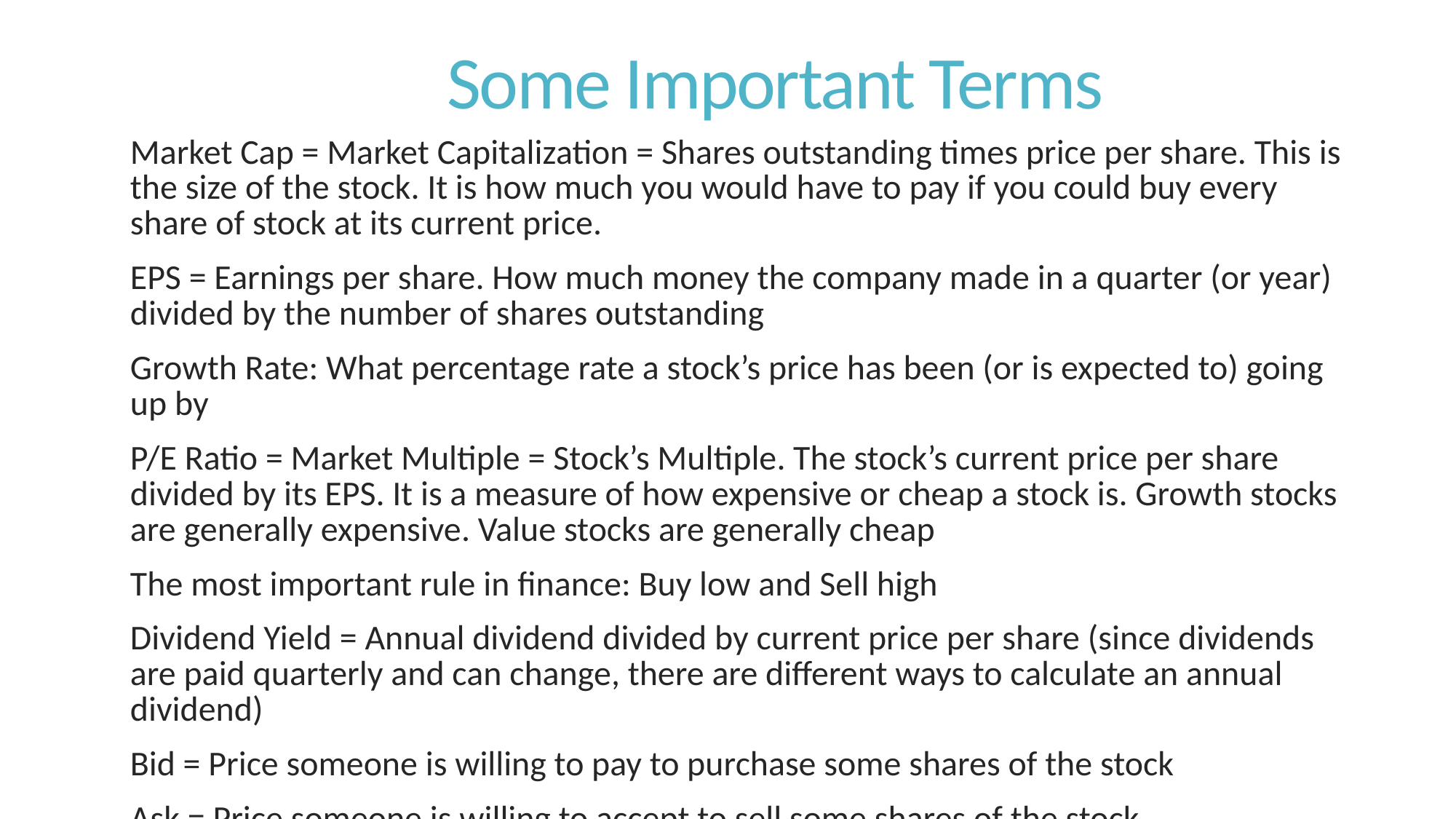

# Some Important Terms
Market Cap = Market Capitalization = Shares outstanding times price per share. This is the size of the stock. It is how much you would have to pay if you could buy every share of stock at its current price.
EPS = Earnings per share. How much money the company made in a quarter (or year) divided by the number of shares outstanding
Growth Rate: What percentage rate a stock’s price has been (or is expected to) going up by
P/E Ratio = Market Multiple = Stock’s Multiple. The stock’s current price per share divided by its EPS. It is a measure of how expensive or cheap a stock is. Growth stocks are generally expensive. Value stocks are generally cheap
The most important rule in finance: Buy low and Sell high
Dividend Yield = Annual dividend divided by current price per share (since dividends are paid quarterly and can change, there are different ways to calculate an annual dividend)
Bid = Price someone is willing to pay to purchase some shares of the stock
Ask = Price someone is willing to accept to sell some shares of the stock